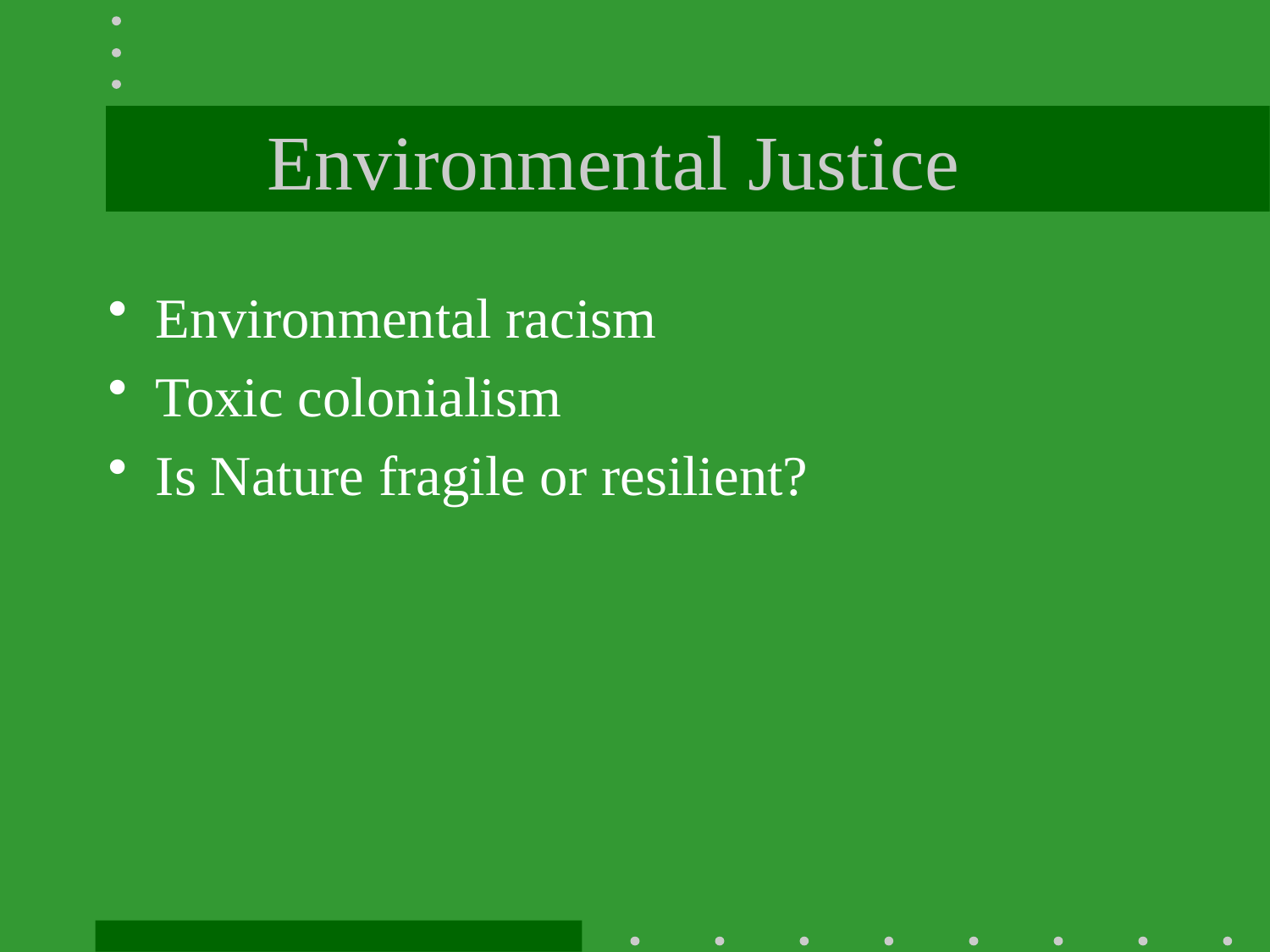

# Environmental Justice
Environmental racism
Toxic colonialism
Is Nature fragile or resilient?